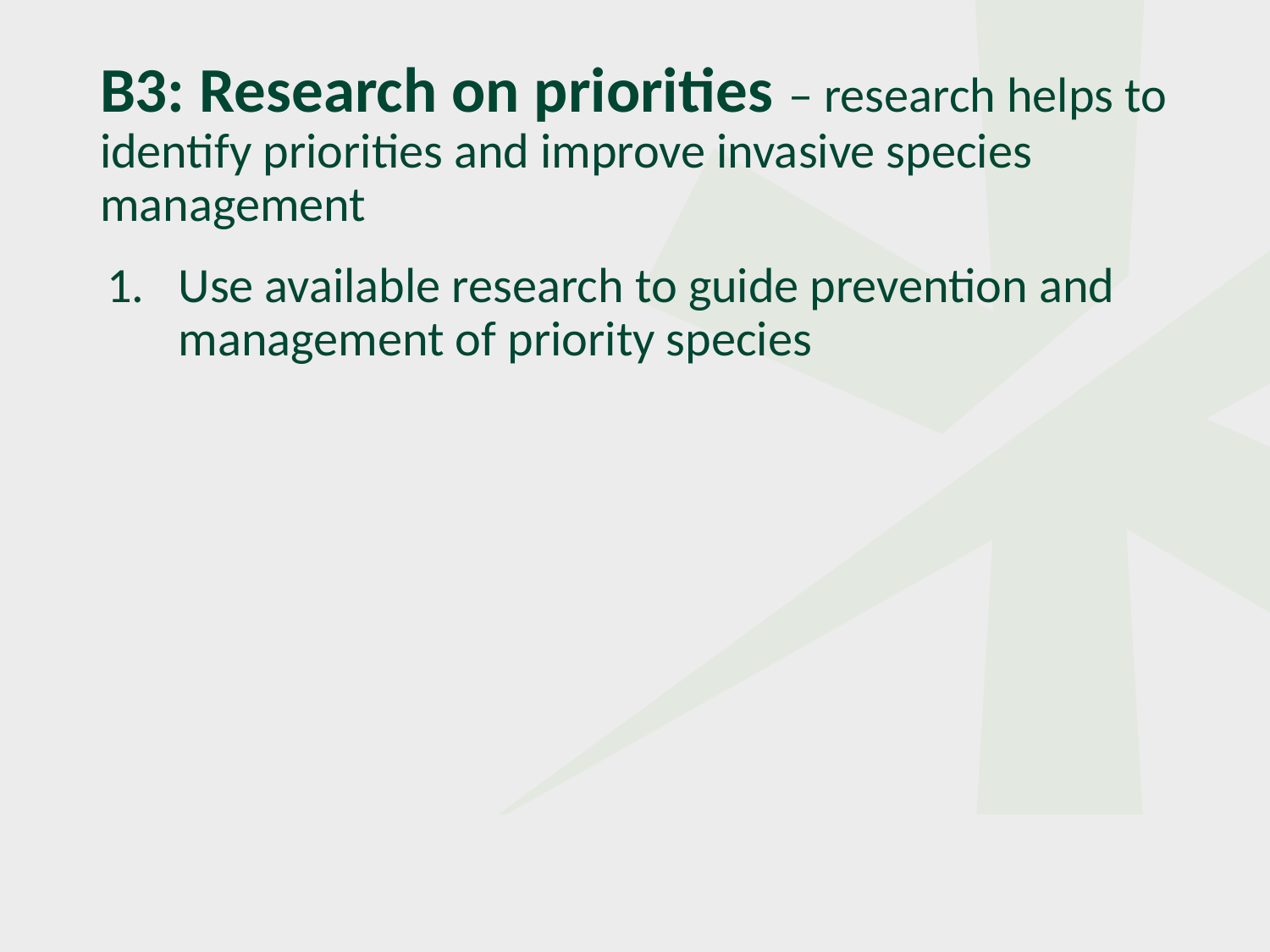

# B3: Research on priorities – research helps to identify priorities and improve invasive species management
Use available research to guide prevention and management of priority species